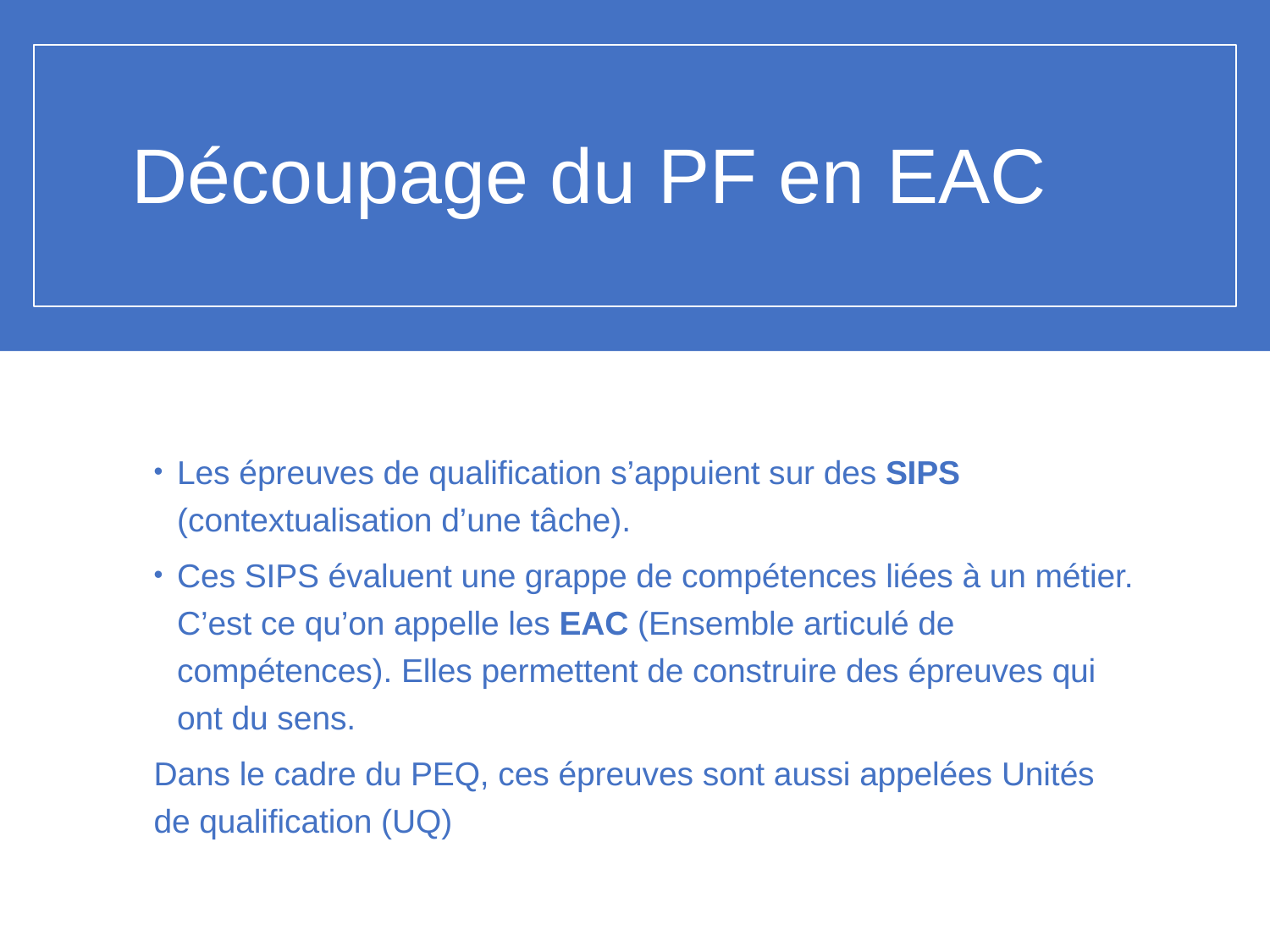

# Découpage du PF en EAC

Les épreuves de qualification s’appuient sur des SIPS (contextualisation d’une tâche).
Ces SIPS évaluent une grappe de compétences liées à un métier. C’est ce qu’on appelle les EAC (Ensemble articulé de compétences). Elles permettent de construire des épreuves qui ont du sens.
Dans le cadre du PEQ, ces épreuves sont aussi appelées Unités de qualification (UQ)